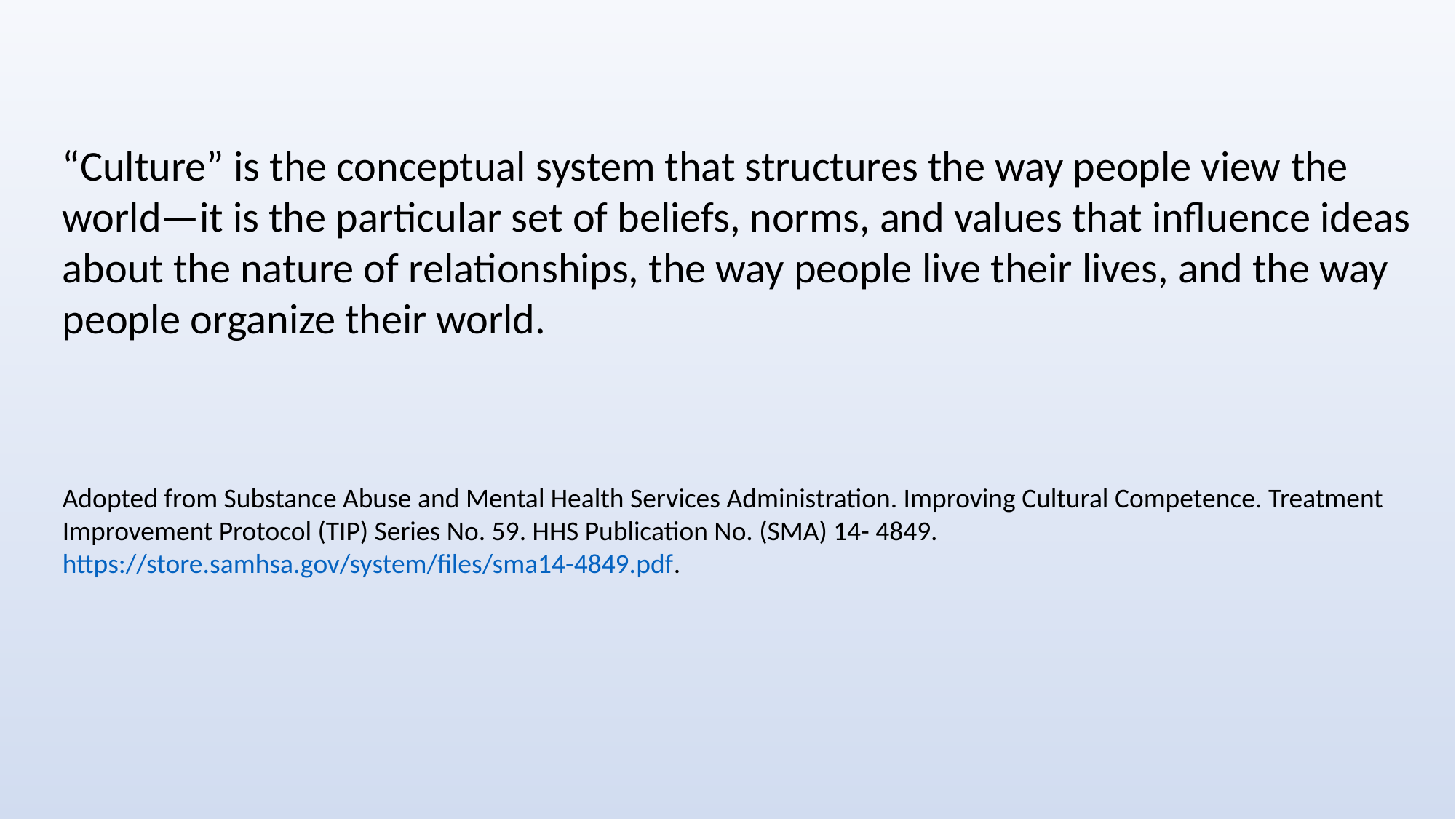

“Culture” is the conceptual system that structures the way people view the world—it is the particular set of beliefs, norms, and values that influence ideas about the nature of relationships, the way people live their lives, and the way people organize their world.

Adopted from Substance Abuse and Mental Health Services Administration. Improving Cultural Competence. Treatment Improvement Protocol (TIP) Series No. 59. HHS Publication No. (SMA) 14- 4849. https://store.samhsa.gov/system/files/sma14-4849.pdf.